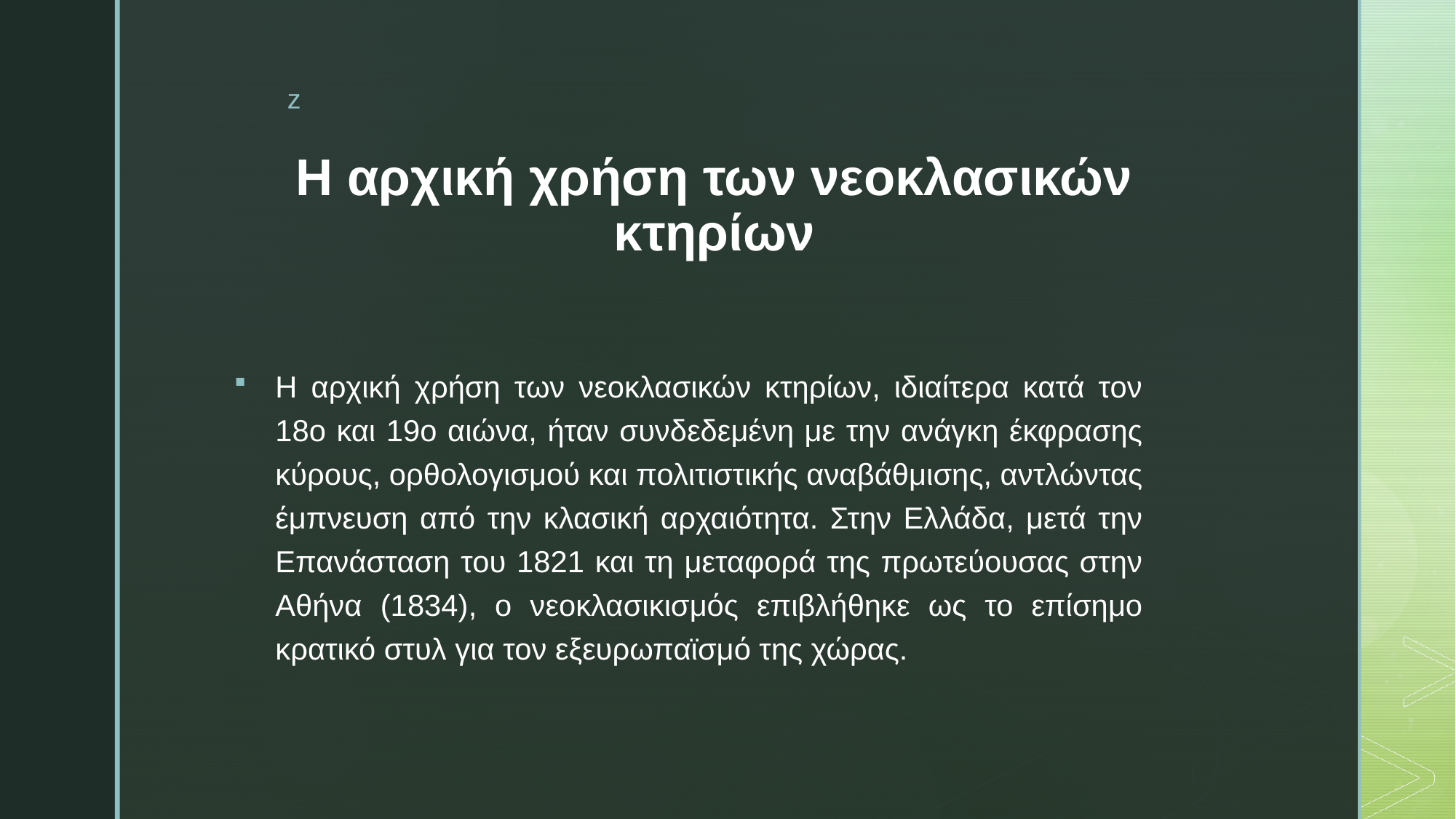

# Η αρχική χρήση των νεοκλασικών κτηρίων
Η αρχική χρήση των νεοκλασικών κτηρίων, ιδιαίτερα κατά τον 18ο και 19ο αιώνα, ήταν συνδεδεμένη με την ανάγκη έκφρασης κύρους, ορθολογισμού και πολιτιστικής αναβάθμισης, αντλώντας έμπνευση από την κλασική αρχαιότητα. Στην Ελλάδα, μετά την Επανάσταση του 1821 και τη μεταφορά της πρωτεύουσας στην Αθήνα (1834), ο νεοκλασικισμός επιβλήθηκε ως το επίσημο κρατικό στυλ για τον εξευρωπαϊσμό της χώρας.